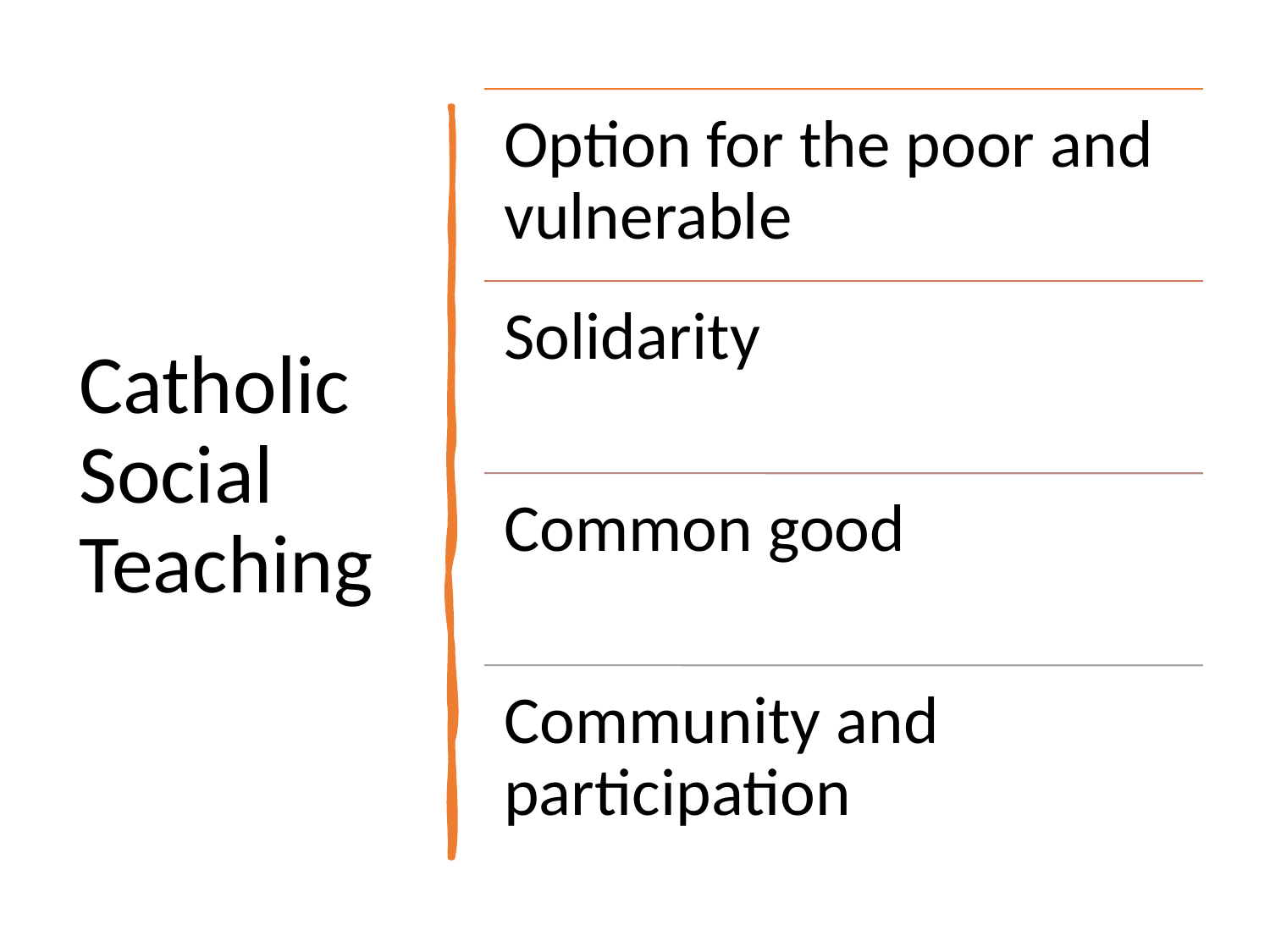

Option for the poor and vulnerable
Solidarity
Common good
Community and participation
# Catholic Social Teaching